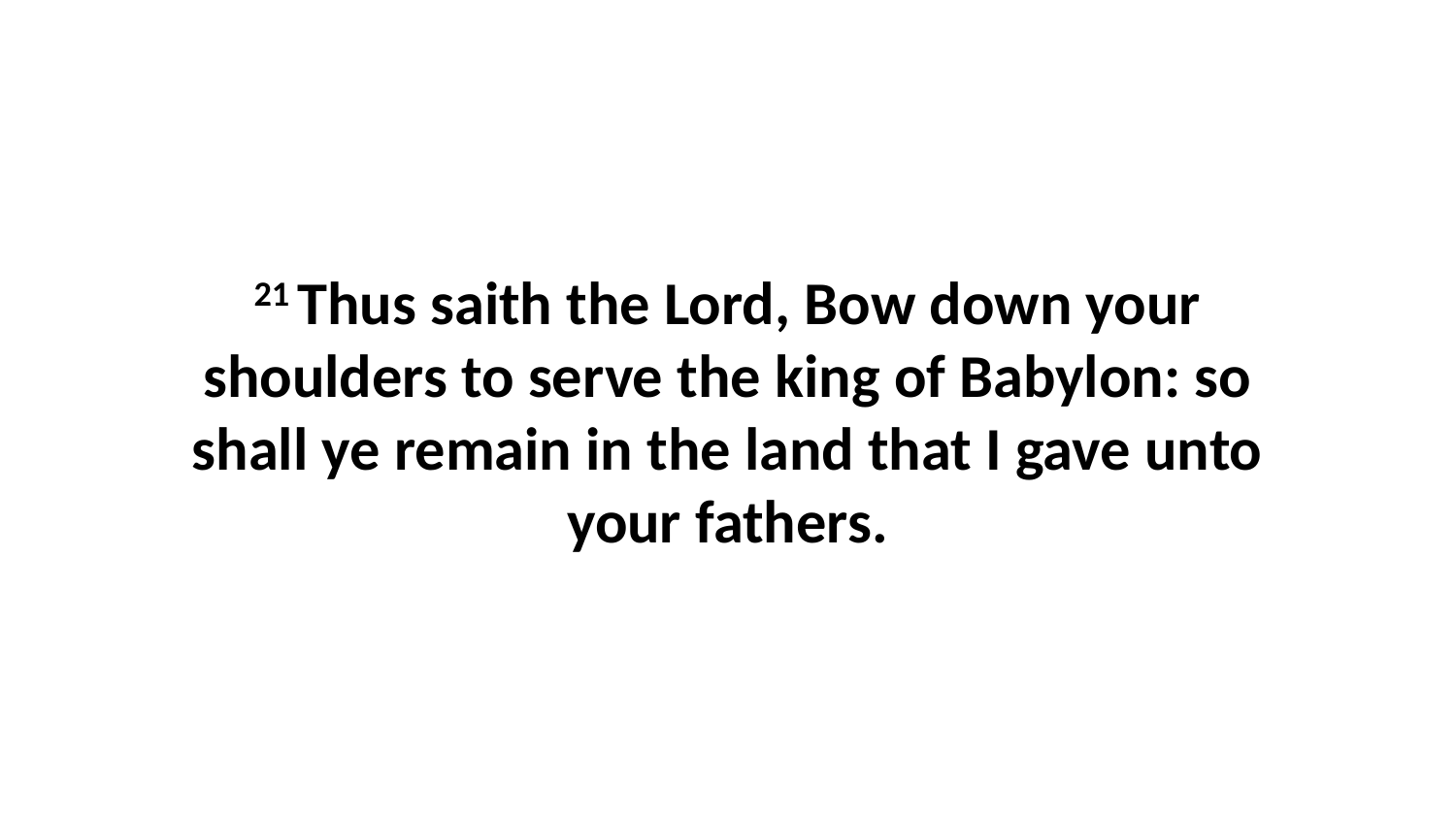

21 Thus saith the Lord, Bow down your shoulders to serve the king of Babylon: so shall ye remain in the land that I gave unto your fathers.